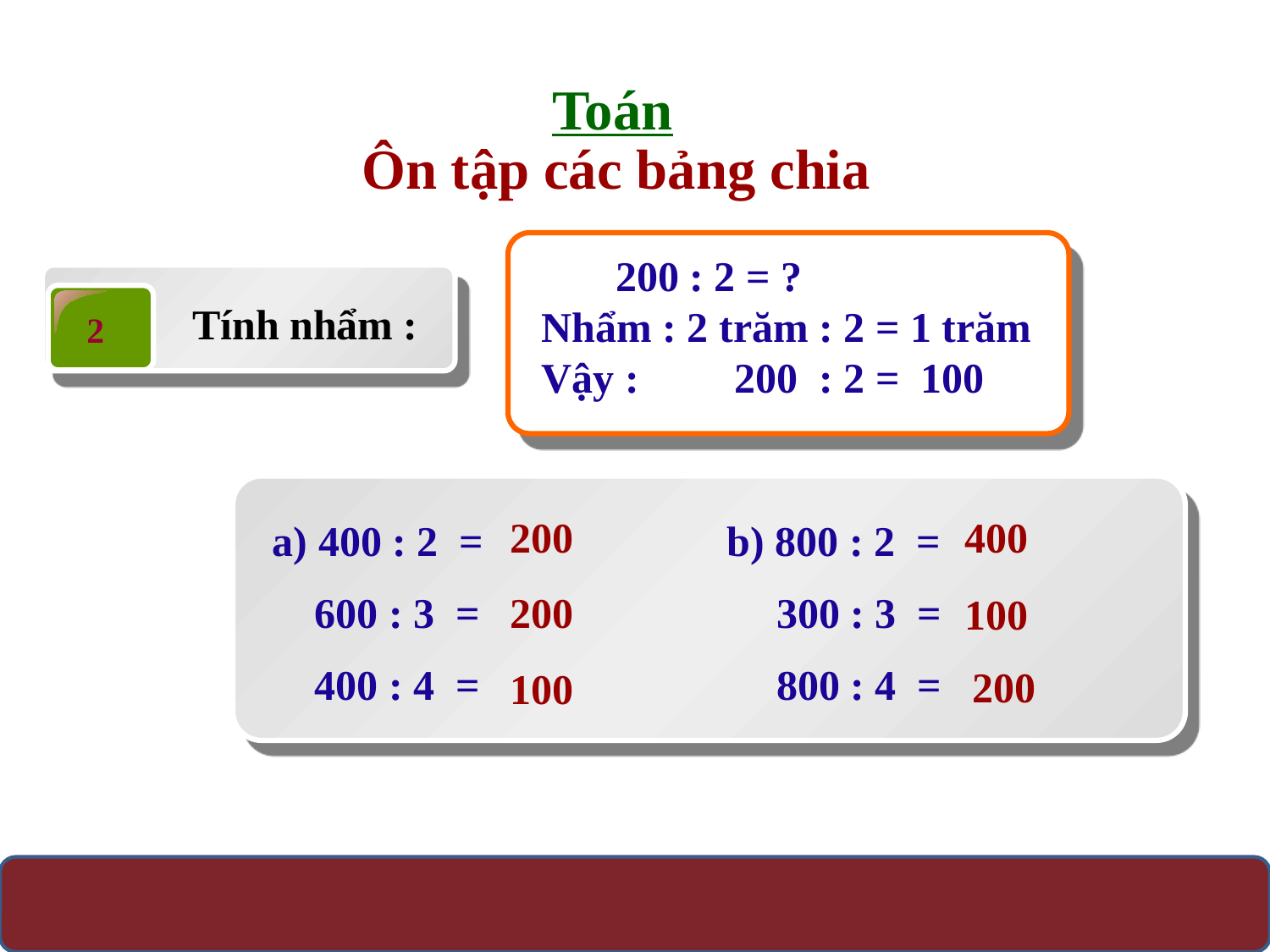

Toán
Ôn tập các bảng chia

       200 : 2 = ?
Nhẩm : 2 trăm : 2 = 1 trăm
Vậy :         200  : 2 =  100

Tính nhẩm :
2

 a) 400 : 2  =                       b) 800 : 2  =
     600 : 3  =                            300 : 3  =
     400 : 4  =                            800 : 4  =
200
400
200
100
200
100